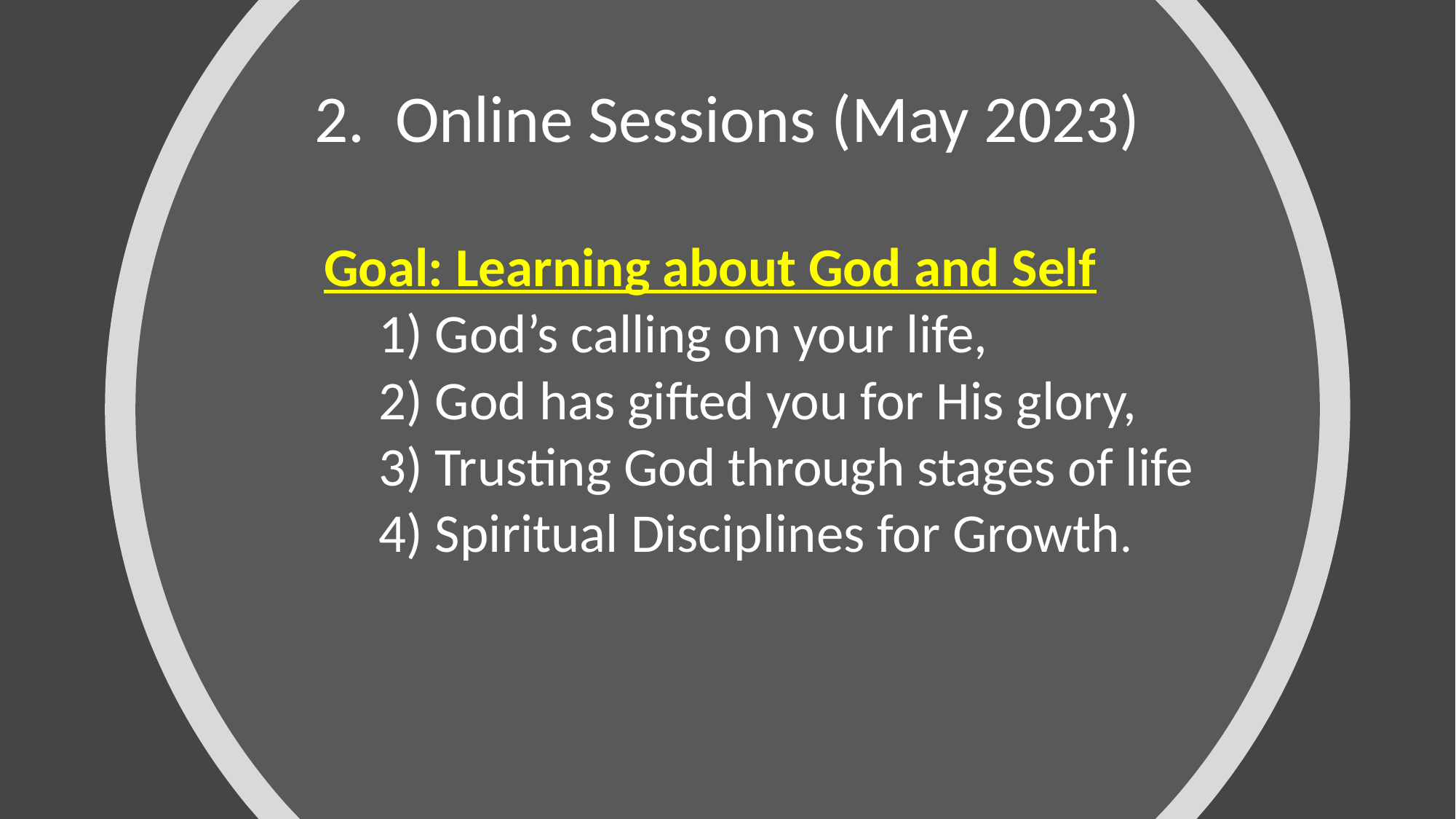

# 2.  Online Sessions (May 2023)
Goal: Learning about God and Self
1) God’s calling on your life,
2) God has gifted you for His glory,
3) Trusting God through stages of life
4) Spiritual Disciplines for Growth.